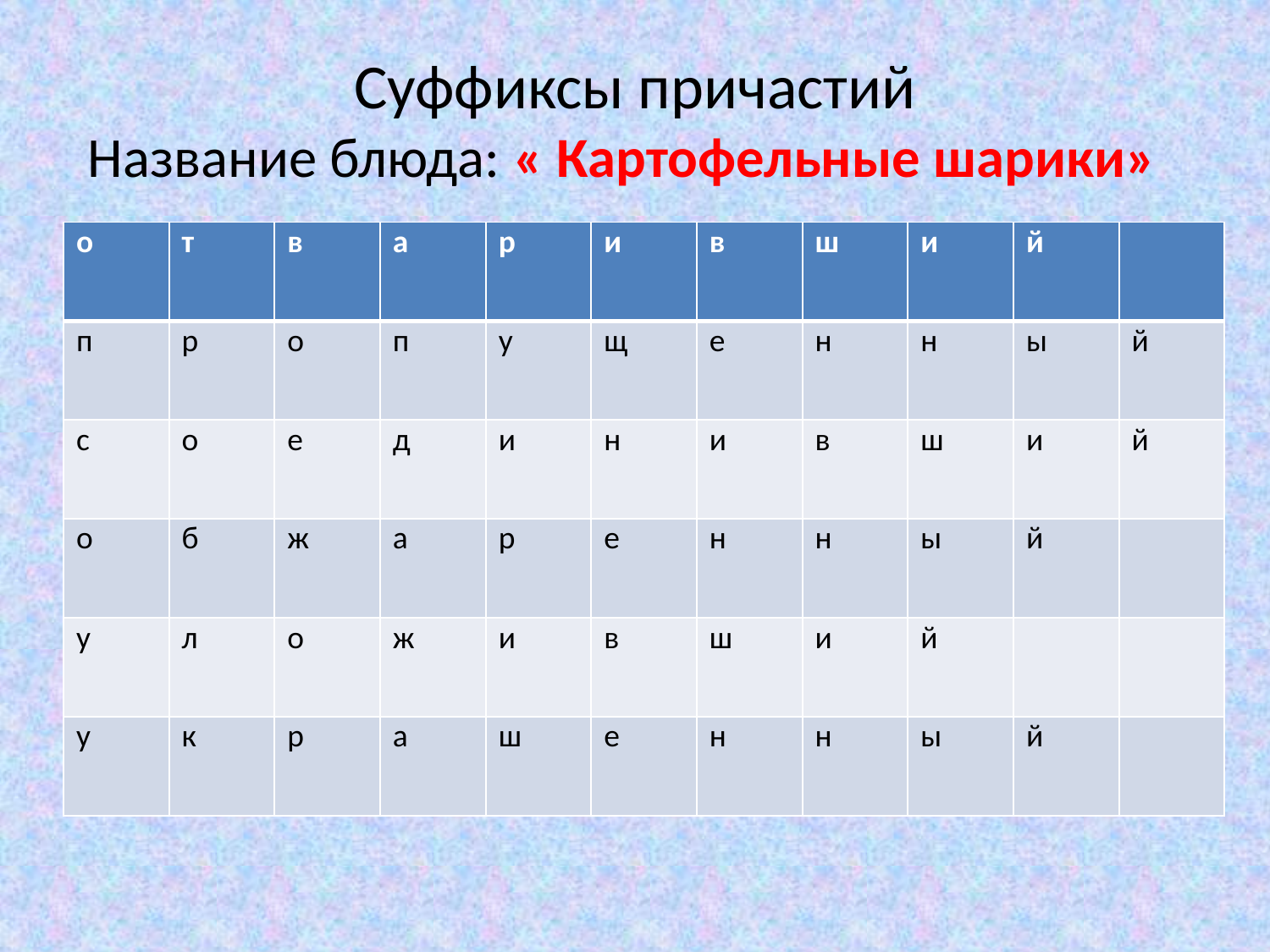

# Суффиксы причастий Название блюда: « Картофельные шарики»
| о | т | в | а | р | и | в | ш | и | й |  |
| --- | --- | --- | --- | --- | --- | --- | --- | --- | --- | --- |
| п | р | о | п | у | щ | е | н | н | ы | й |
| с | о | е | д | и | н | и | в | ш | и | й |
| о | б | ж | а | р | е | н | н | ы | й |  |
| у | л | о | ж | и | в | ш | и | й |  |  |
| у | к | р | а | ш | е | н | н | ы | й |  |